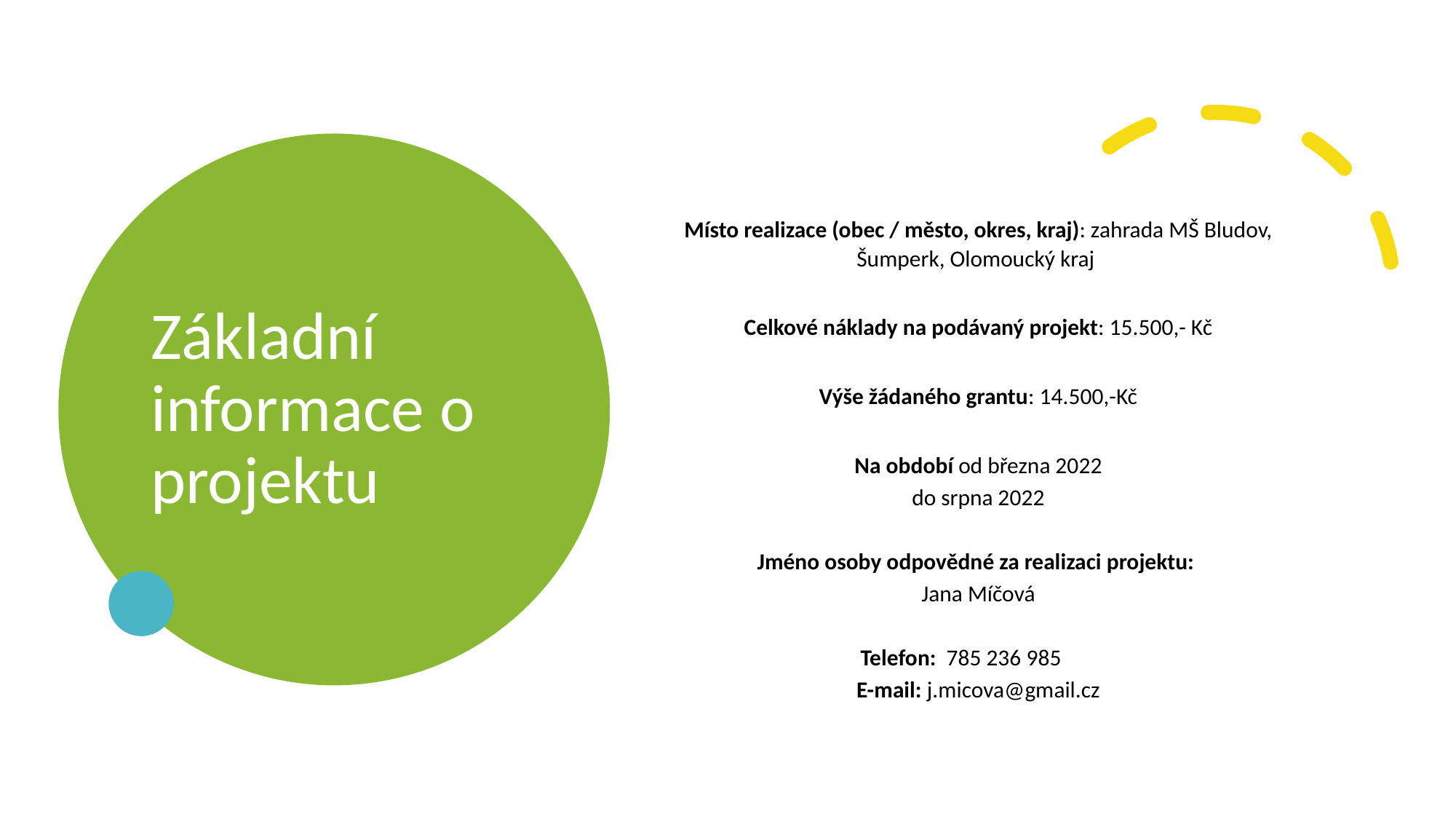

# Základní informace o projektu

Místo realizace (obec / město, okres, kraj): zahrada MŠ Bludov, Šumperk, Olomoucký kraj

Celkové náklady na podávaný projekt: 15.500,- Kč

Výše žádaného grantu: 14.500,-Kč

Na období od března 2022
do srpna 2022

Jméno osoby odpovědné za realizaci projektu:
Jana Míčová

Telefon:  785 236 985
E-mail: j.micova@gmail.cz